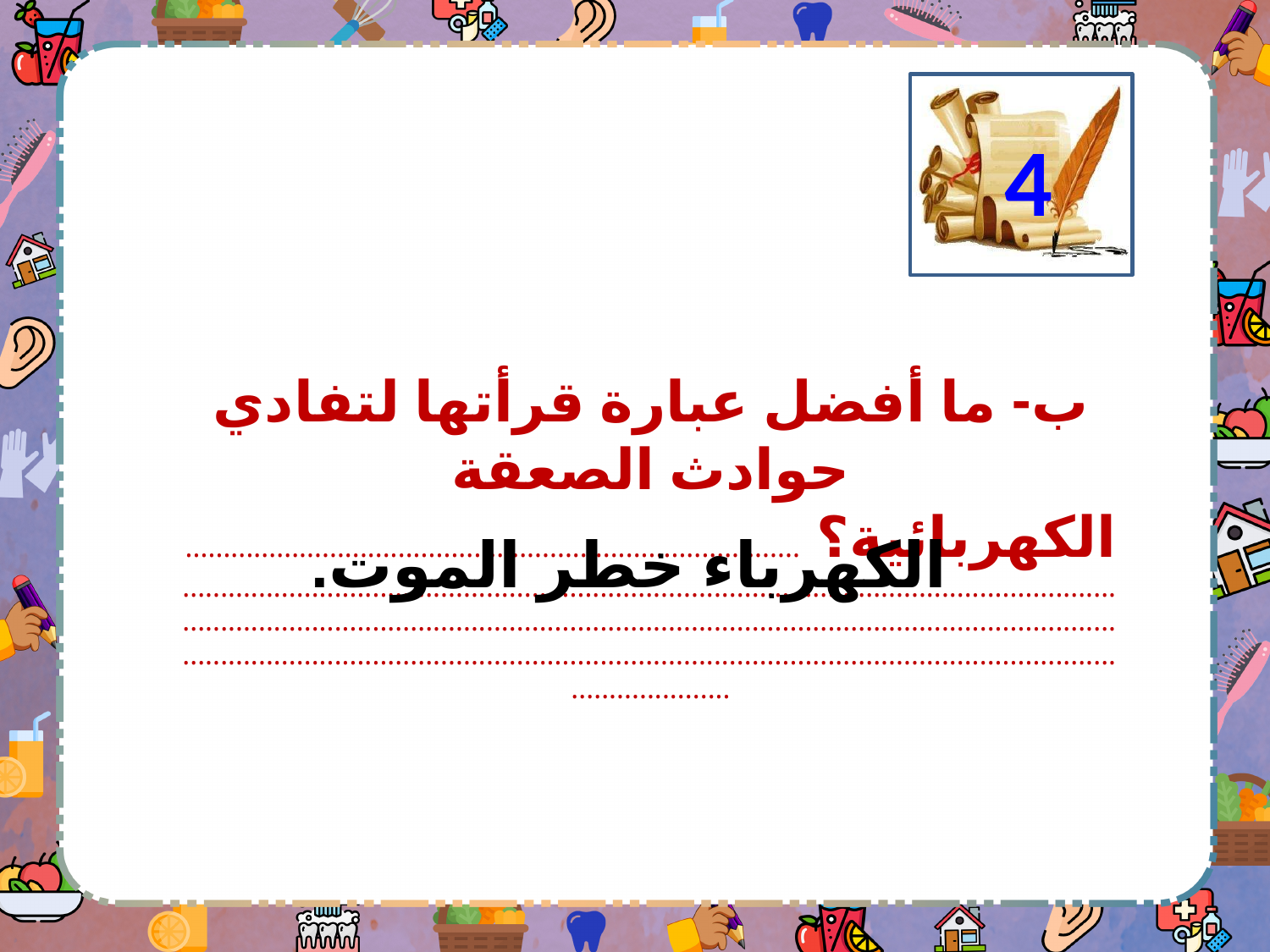

4
ب- ما أفضل عبارة قرأتها لتفادي حوادث الصعقة الكهربائية؟ .......................................................................................................................................................................................................................................................................................................................................................................................................................................................................................
الكهرباء خطر الموت.